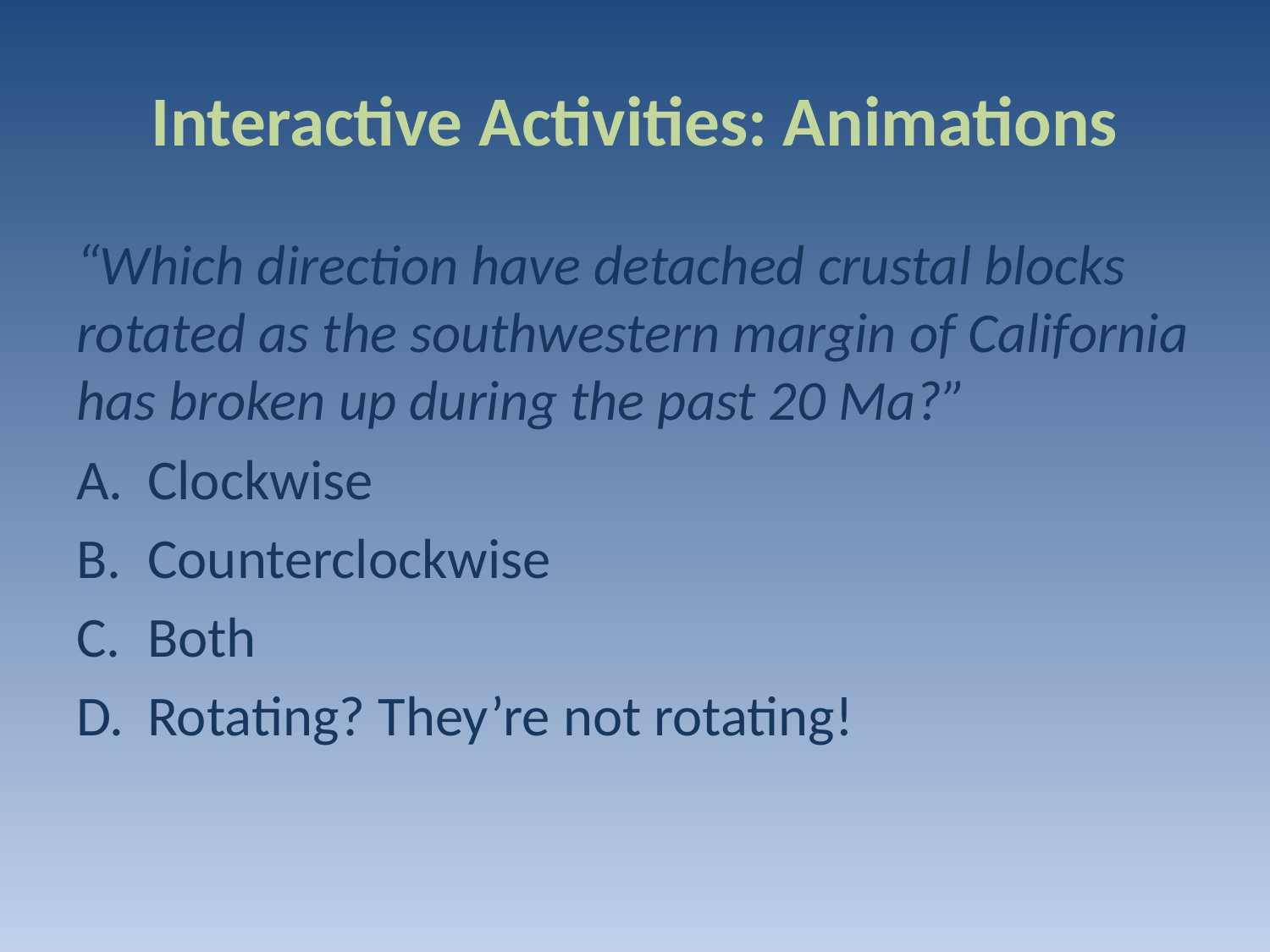

# Interactive Activities: Animations
“Which direction have detached crustal blocks rotated as the southwestern margin of California has broken up during the past 20 Ma?”
Clockwise
Counterclockwise
Both
Rotating? They’re not rotating!